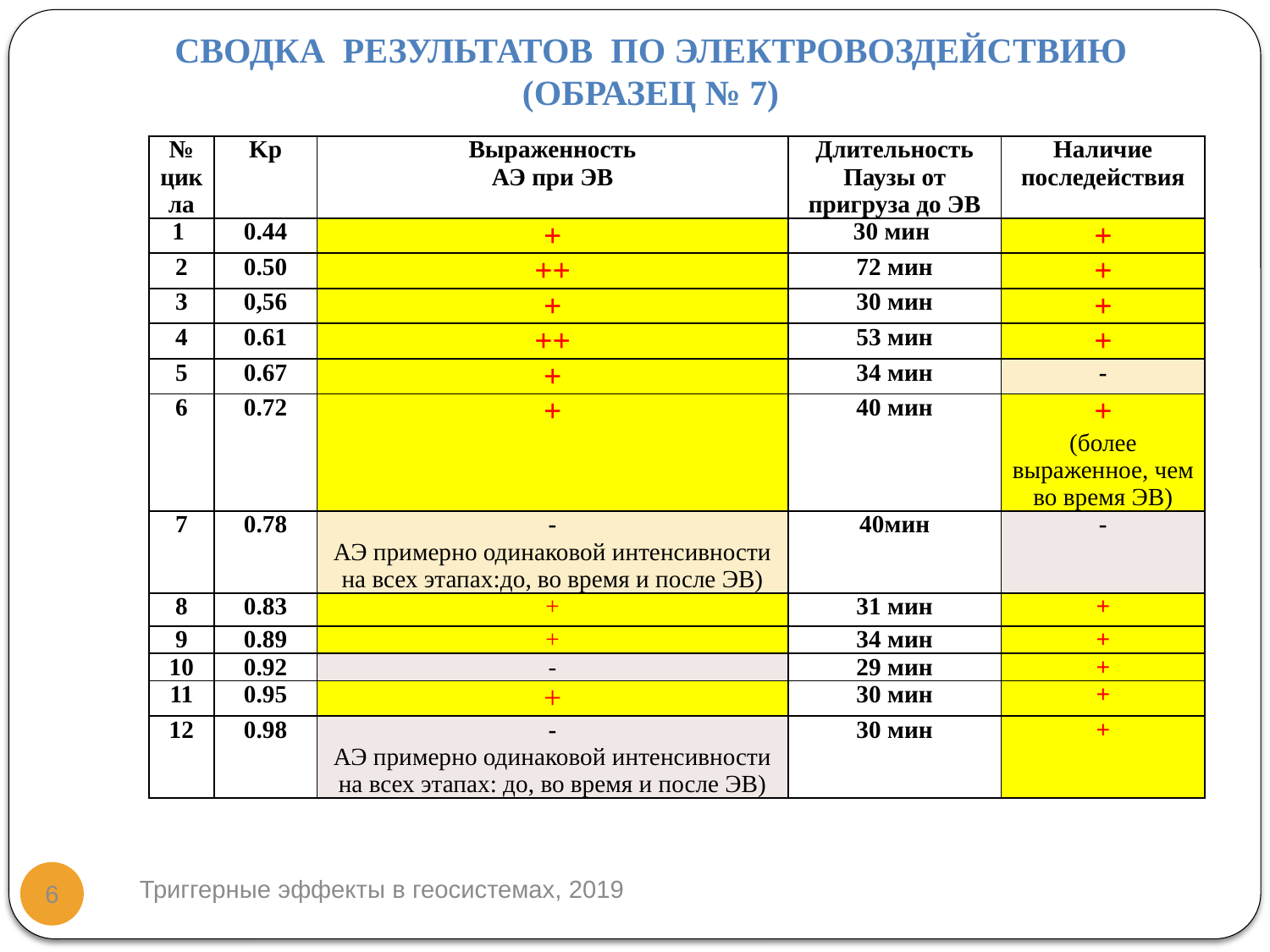

# Сводка  результатов  по электровоздействию (образец № 7)
| № цикла | Kp | Выраженность АЭ при ЭВ | Длительность Паузы от пригруза до ЭВ | Наличие последействия |
| --- | --- | --- | --- | --- |
| 1 | 0.44 | + | 30 мин | + |
| 2 | 0.50 | ++ | 72 мин | + |
| 3 | 0,56 | + | 30 мин | + |
| 4 | 0.61 | ++ | 53 мин | + |
| 5 | 0.67 | + | 34 мин | - |
| 6 | 0.72 | + | 40 мин | + (более выраженное, чем во время ЭВ) |
| 7 | 0.78 | - АЭ примерно одинаковой интенсивности на всех этапах:до, во время и после ЭВ) | 40мин | - |
| 8 | 0.83 | + | 31 мин | + |
| 9 | 0.89 | + | 34 мин | + |
| 10 | 0.92 | - | 29 мин | + |
| 11 | 0.95 | + | 30 мин | + |
| 12 | 0.98 | - АЭ примерно одинаковой интенсивности на всех этапах: до, во время и после ЭВ) | 30 мин | + |

Триггерные эффекты в геосистемах, 2019
6